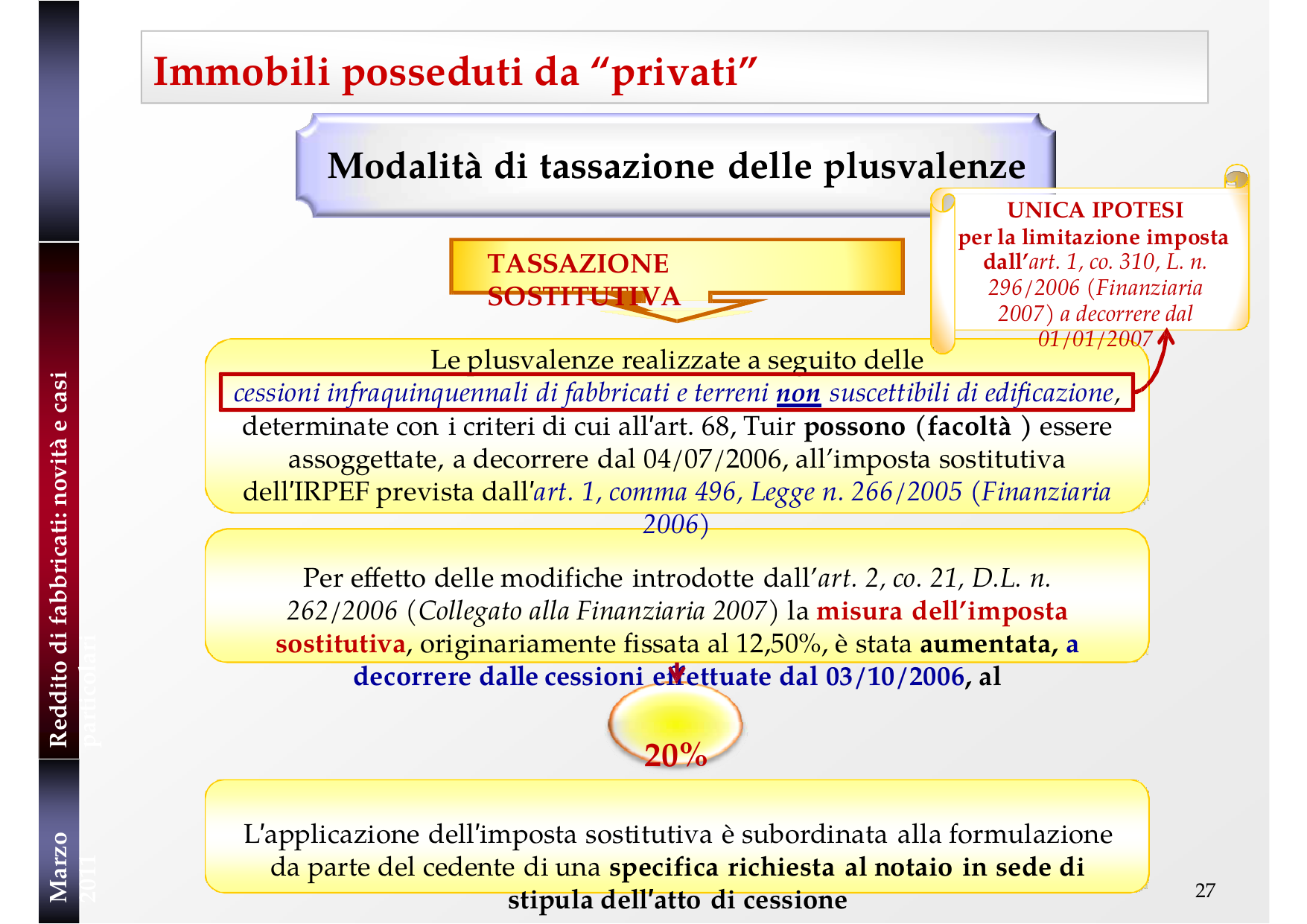

# Immobili posseduti da “privati”

Modalità di tassazione delle plusvalenze
UNICA IPOTESI
per la limitazione imposta

TASSAZIONE SOSTITUTIVA
dall’art. 1, co. 310, L. n.
296/2006 (Finanziaria 2007) a decorrere dal 01/01/2007
Reddito di fabbricati: novità e casi particolari

Le plusvalenze realizzate a seguito delle
cessioni infraquinquennali di fabbricati e terreni non suscettibili di edificazione,
determinate con i criteri di cui allʹart. 68, Tuir possono (facoltà ) essere assoggettate, a decorrere dal 04/07/2006, all’imposta sostitutiva dellʹIRPEF prevista dallʹart. 1, comma 496, Legge n. 266/2005 (Finanziaria 2006)
Per effetto delle modifiche introdotte dall’art. 2, co. 21, D.L. n. 262/2006 (Collegato alla Finanziaria 2007) la misura dell’imposta sostitutiva, originariamente fissata al 12,50%, è stata aumentata, a decorrere dalle cessioni effettuate dal 03/10/2006, al

20%

Lʹapplicazione dellʹimposta sostitutiva è subordinata alla formulazione da parte del cedente di una specifica richiesta al notaio in sede di stipula dellʹatto di cessione

Marzo 2011

27